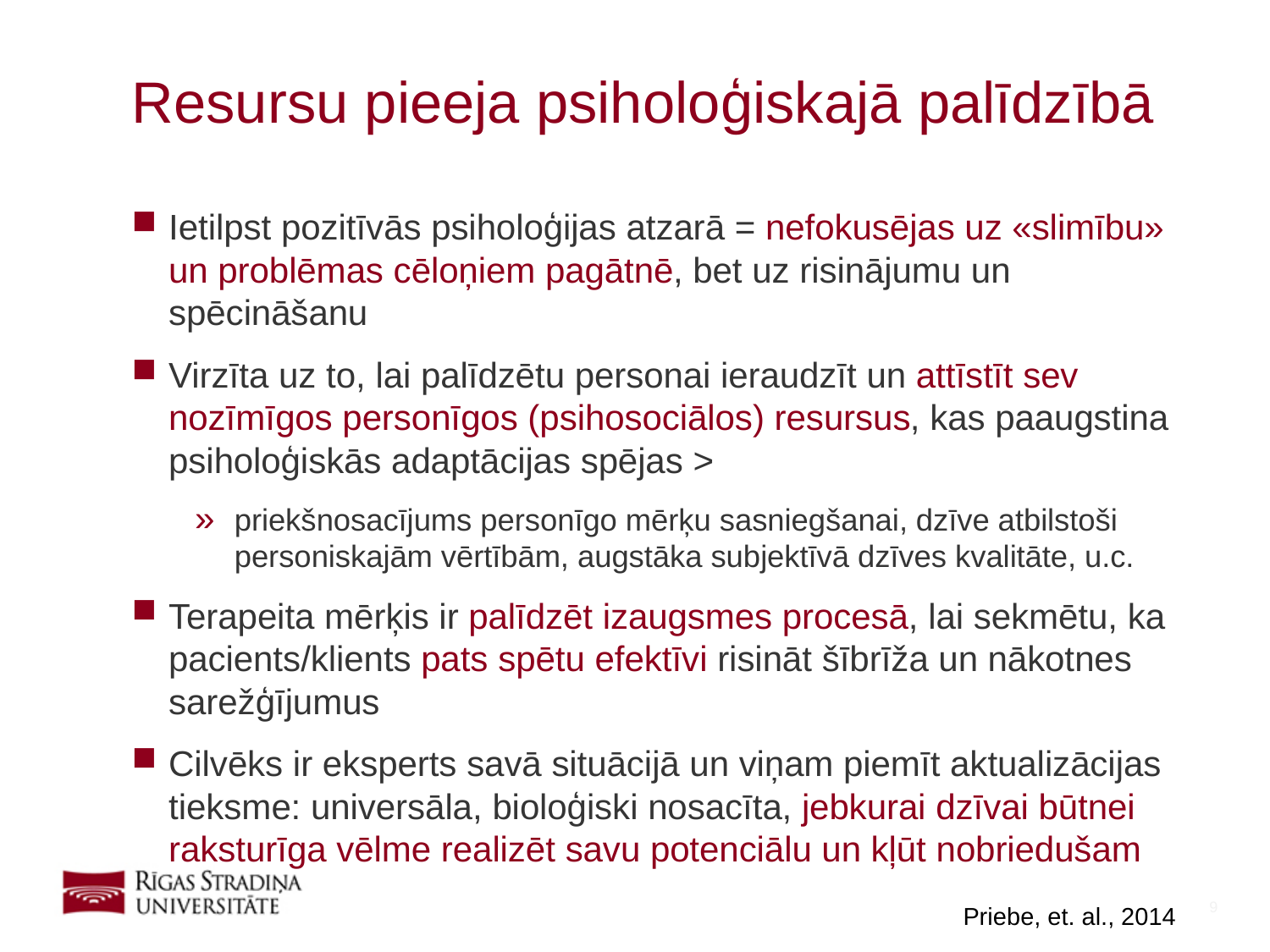

# Resursu pieeja psiholoģiskajā palīdzībā
Ietilpst pozitīvās psiholoģijas atzarā = nefokusējas uz «slimību» un problēmas cēloņiem pagātnē, bet uz risinājumu un spēcināšanu
Virzīta uz to, lai palīdzētu personai ieraudzīt un attīstīt sev nozīmīgos personīgos (psihosociālos) resursus, kas paaugstina psiholoģiskās adaptācijas spējas >
priekšnosacījums personīgo mērķu sasniegšanai, dzīve atbilstoši personiskajām vērtībām, augstāka subjektīvā dzīves kvalitāte, u.c.
Terapeita mērķis ir palīdzēt izaugsmes procesā, lai sekmētu, ka pacients/klients pats spētu efektīvi risināt šībrīža un nākotnes sarežģījumus
Cilvēks ir eksperts savā situācijā un viņam piemīt aktualizācijas tieksme: universāla, bioloģiski nosacīta, jebkurai dzīvai būtnei raksturīga vēlme realizēt savu potenciālu un kļūt nobriedušam

Priebe, et. al., 2014